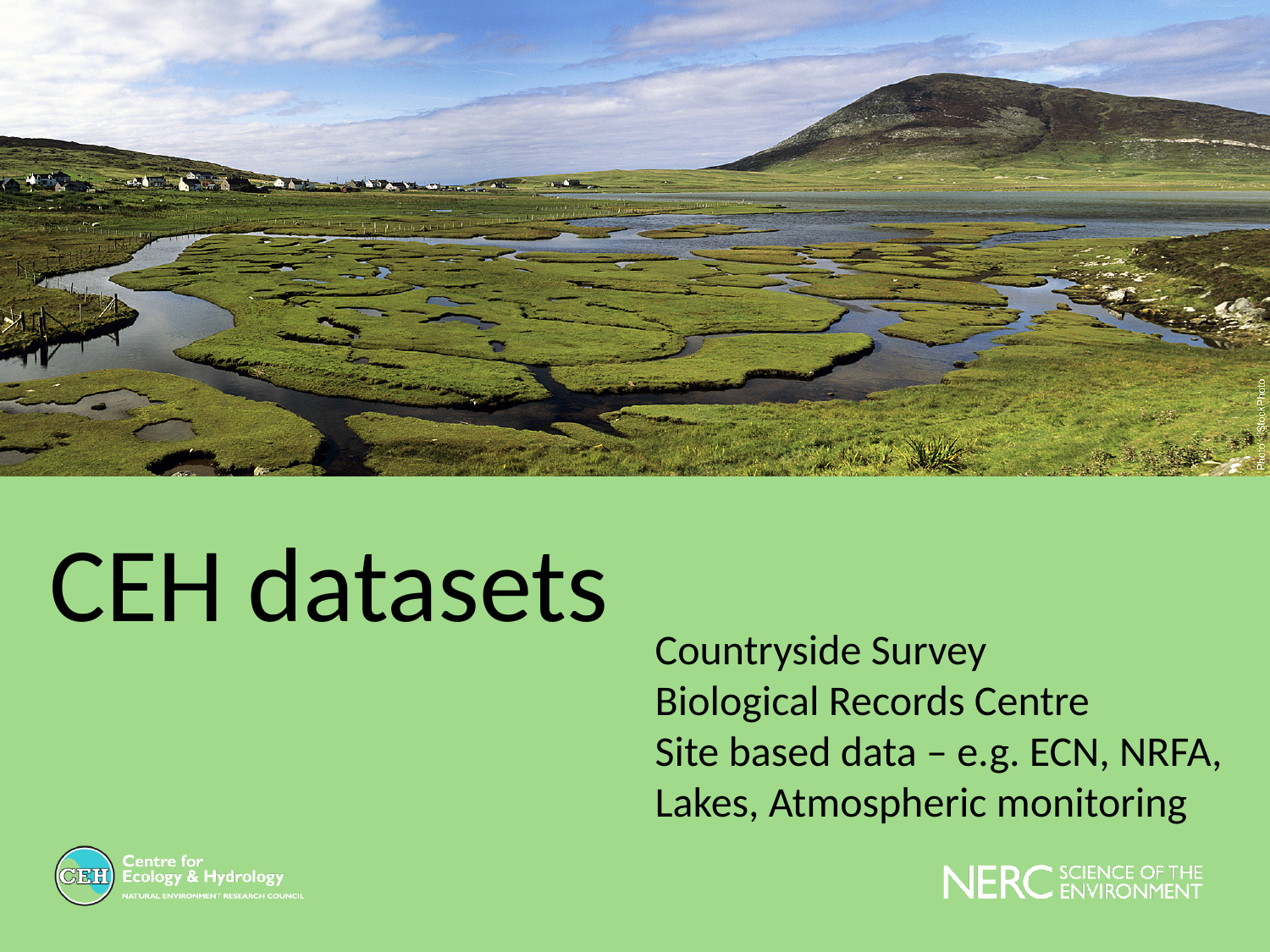

CEH datasets
Countryside Survey
Biological Records Centre
Site based data – e.g. ECN, NRFA,
Lakes, Atmospheric monitoring